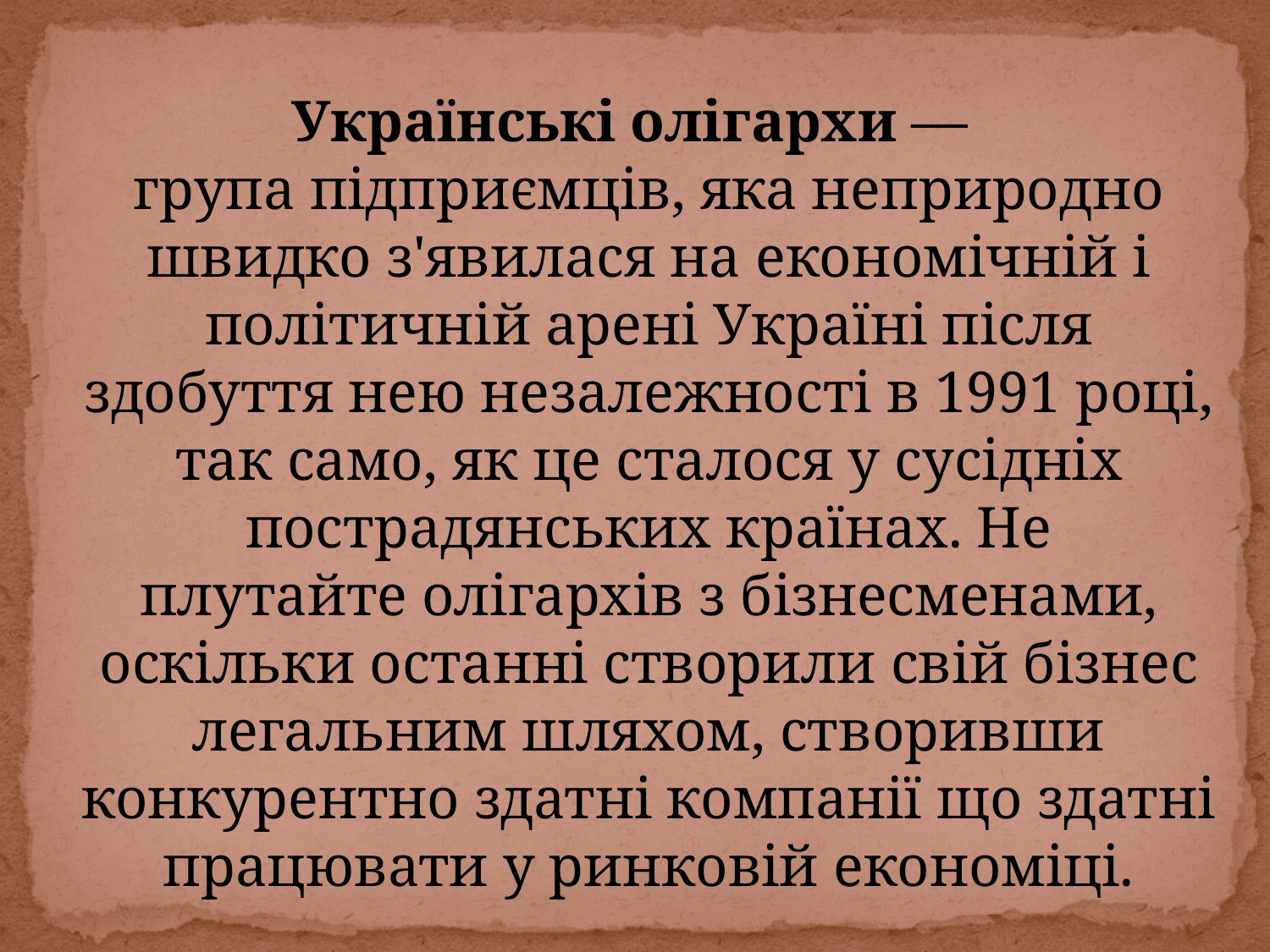

Українські олігархи — група підприємців, яка неприродно швидко з'явилася на економічній і політичній арені Україні після здобуття нею незалежності в 1991 році, так само, як це сталося у сусідніх пострадянських країнах. Не плутайте олігархів з бізнесменами, оскільки останні створили свій бізнес легальним шляхом, створивши конкурентно здатні компанії що здатні працювати у ринковій економіці.